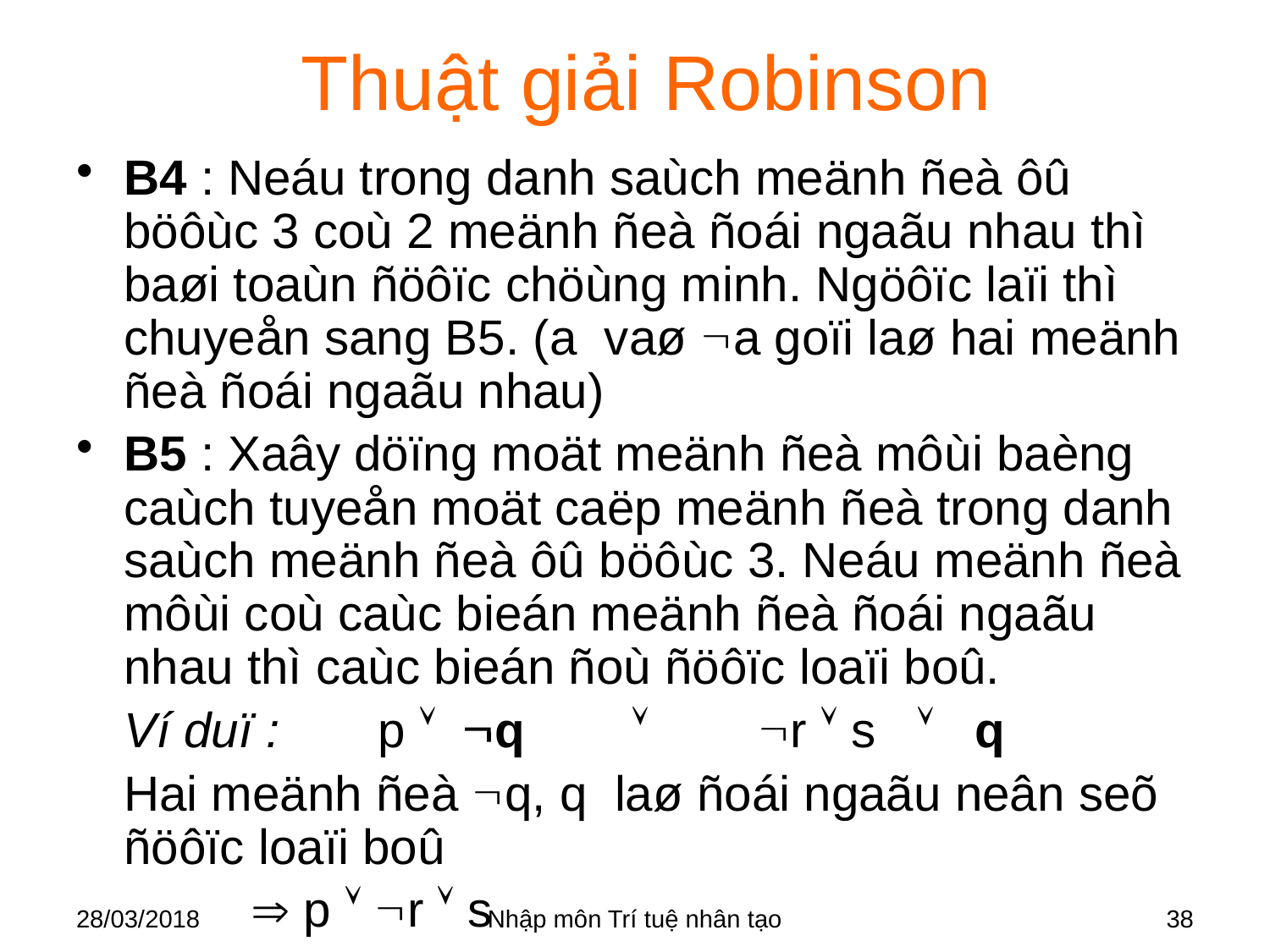

# Thuật giải Robinson
B4 : Neáu trong danh saùch meänh ñeà ôû böôùc 3 coù 2 meänh ñeà ñoái ngaãu nhau thì baøi toaùn ñöôïc chöùng minh. Ngöôïc laïi thì chuyeån sang B5. (a  vaø ¬a goïi laø hai meänh ñeà ñoái ngaãu nhau)
B5 : Xaây döïng moät meänh ñeà môùi baèng caùch tuyeån moät caëp meänh ñeà trong danh saùch meänh ñeà ôû böôùc 3. Neáu meänh ñeà môùi coù caùc bieán meänh ñeà ñoái ngaãu nhau thì caùc bieán ñoù ñöôïc loaïi boû.
	Ví duï :  	p ∨  ¬q   	∨	¬r ∨ s   ∨   q
	Hai meänh ñeà ¬q, q  laø ñoái ngaãu neân seõ ñöôïc loaïi boû
		⇒ p ∨ ¬r ∨ s

28/03/2018

Nhập môn Trí tuệ nhân tạo

38